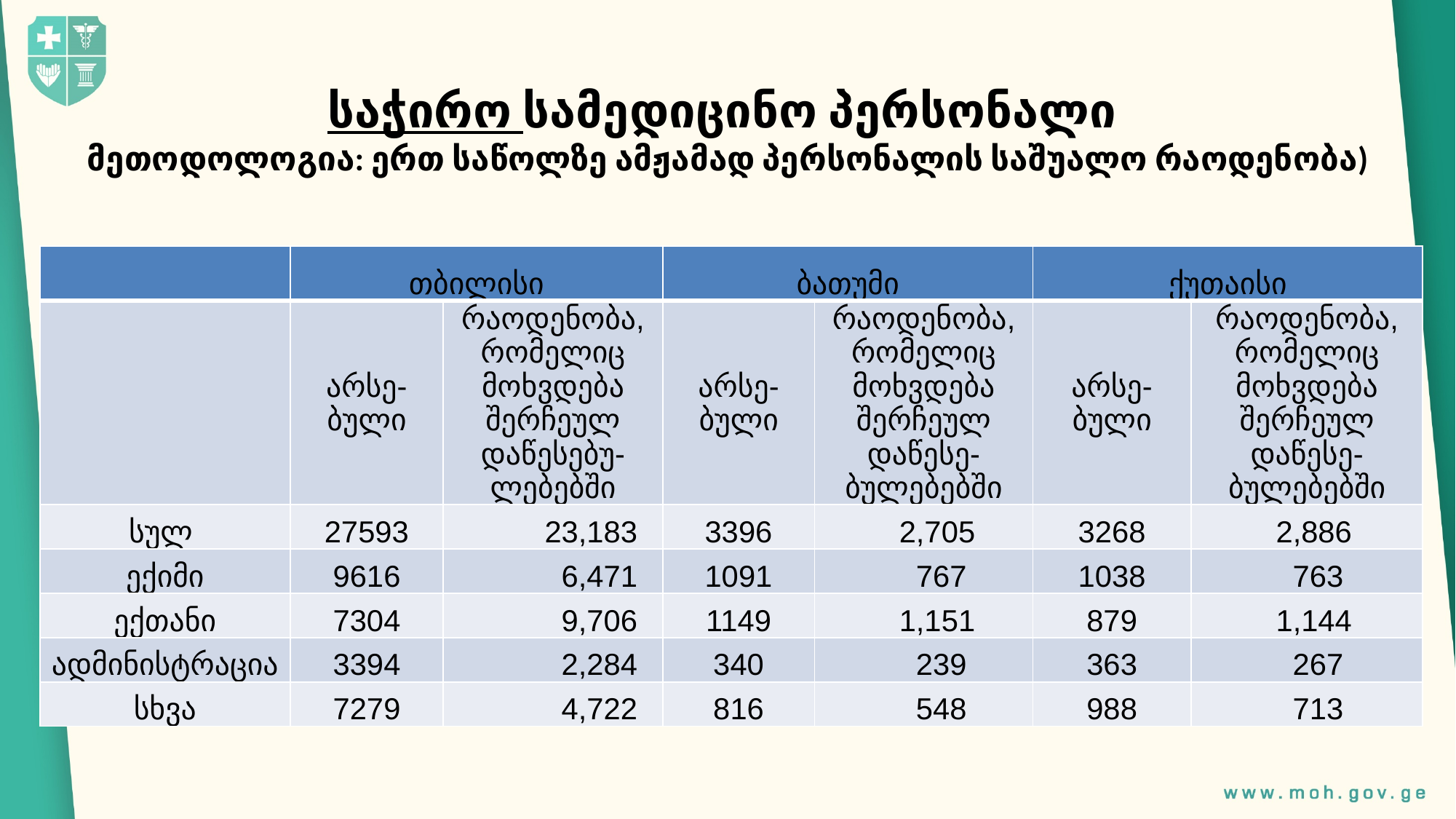

# საჭირო სამედიცინო პერსონალი მეთოდოლოგია: ერთ საწოლზე ამჟამად პერსონალის საშუალო რაოდენობა)
|  | თბილისი |  | ბათუმი |  | ქუთაისი |  |
| --- | --- | --- | --- | --- | --- | --- |
|  | არსე-ბული | რაოდენობა, რომელიც მოხვდება შერჩეულ დაწესებუ-ლებებში | არსე-ბული | რაოდენობა, რომელიც მოხვდება შერჩეულ დაწესე-ბულებებში | არსე-ბული | რაოდენობა, რომელიც მოხვდება შერჩეულ დაწესე-ბულებებში |
| სულ | 27593 | 23,183 | 3396 | 2,705 | 3268 | 2,886 |
| ექიმი | 9616 | 6,471 | 1091 | 767 | 1038 | 763 |
| ექთანი | 7304 | 9,706 | 1149 | 1,151 | 879 | 1,144 |
| ადმინისტრაცია | 3394 | 2,284 | 340 | 239 | 363 | 267 |
| სხვა | 7279 | 4,722 | 816 | 548 | 988 | 713 |